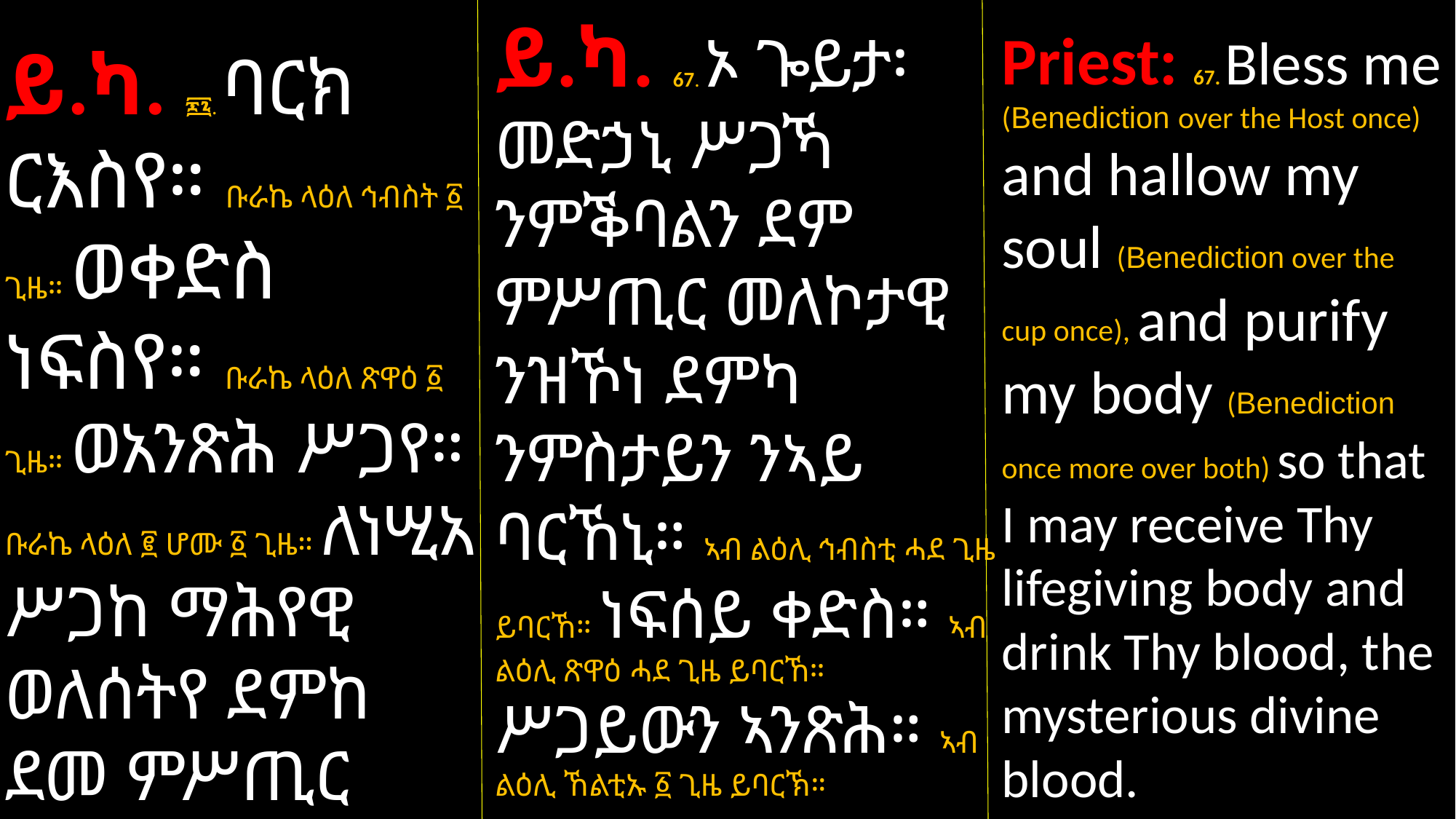

ይ.ካ. 67. ኦ ጐይታ፡ መድኃኒ ሥጋኻ ንምቕባልን ደም ምሥጢር መለኮታዊ ንዝኾነ ደምካ ንምስታይን ንኣይ ባርኸኒ። ኣብ ልዕሊ ኅብስቲ ሓደ ጊዜ ይባርኸ። ነፍሰይ ቀድስ። ኣብ ልዕሊ ጽዋዕ ሓደ ጊዜ ይባርኸ። ሥጋይውን ኣንጽሕ። ኣብ ልዕሊ ኸልቲኡ ፩ ጊዜ ይባርኽ።
Priest: 67. Bless me (Benediction over the Host once) and hallow my soul (Benediction over the cup once), and purify my body (Benediction once more over both) so that I may receive Thy lifegiving body and drink Thy blood, the mysterious divine blood.
ይ.ካ. ፷፯. ባርክ ርእስየ። ቡራኬ ላዕለ ኅብስት ፩ ጊዜ። ወቀድስ ነፍስየ። ቡራኬ ላዕለ ጽዋዕ ፩ ጊዜ። ወአንጽሕ ሥጋየ። ቡራኬ ላዕለ ፪ ሆሙ ፩ ጊዜ። ለነሢአ ሥጋከ ማሕየዊ ወለሰትየ ደምከ ደመ ምሥጢር መለኮታዊ።